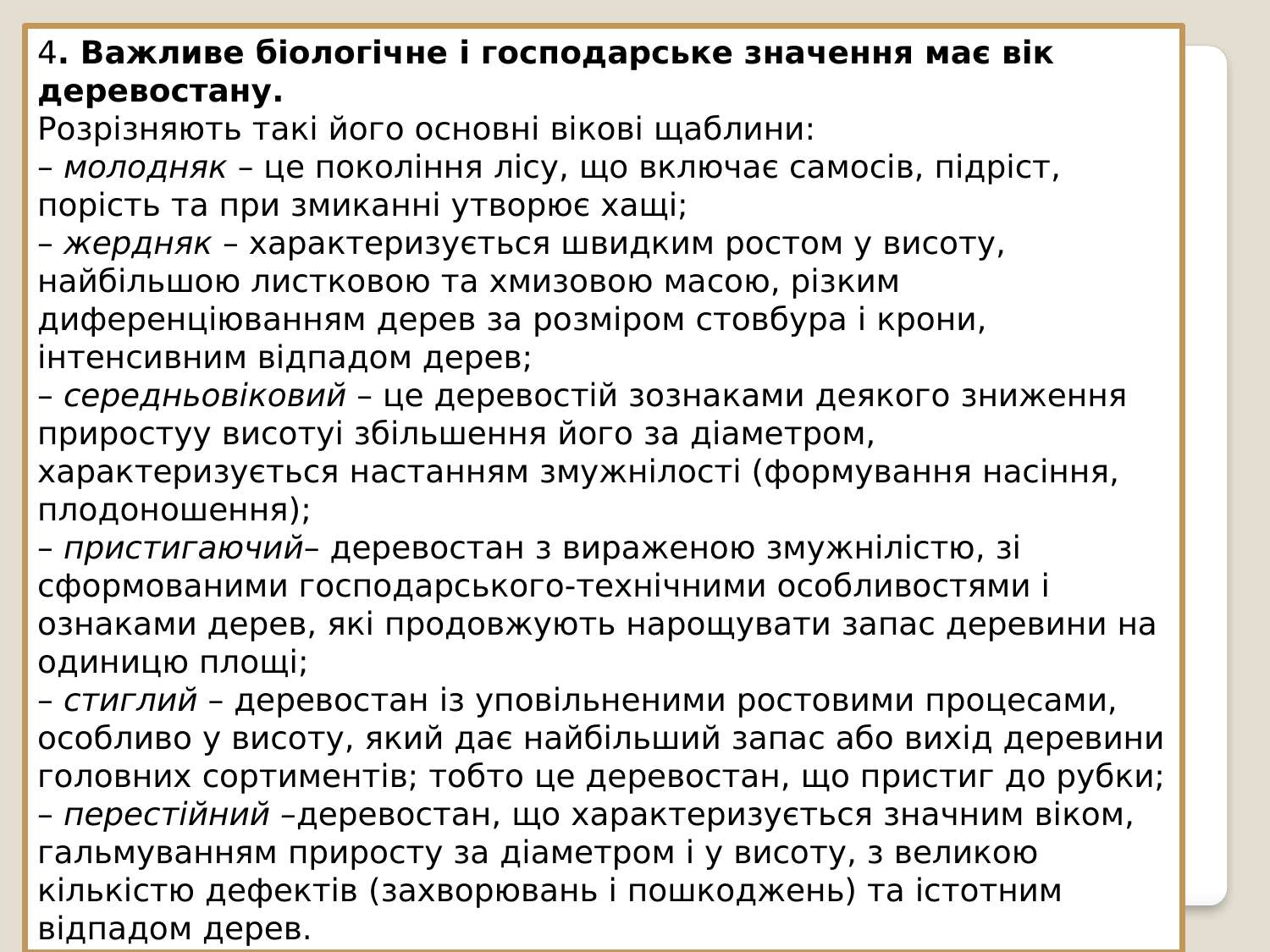

4. Важливе біологічне і господарське значення має вік деревостану.
Розрізняють такі його основні вікові щаблини:
– молодняк – це покоління лісу, що включає самосів, підріст, порість та при змиканні утворює хащі;
– жердняк – характеризується швидким ростом у висоту, найбільшою листковою та хмизовою масою, різким диференціюванням дерев за розміром стовбура і крони, інтенсивним відпадом дерев;
– середньовіковий – це деревостій зознаками деякого зниження
приростуу висотуі збільшення його за діаметром, характеризується настанням змужнілості (формування насіння, плодоношення);
– пристигаючий– деревостан з вираженою змужнілістю, зі
сформованими господарського-технічними особливостями і ознаками дерев, які продовжують нарощувати запас деревини на одиницю площі;
– стиглий – деревостан із уповільненими ростовими процесами,
особливо у висоту, який дає найбільший запас або вихід деревини головних сортиментів; тобто це деревостан, що пристиг до рубки;
– перестійний –деревостан, що характеризується значним віком,
гальмуванням приросту за діаметром і у висоту, з великою кількістю дефектів (захворювань і пошкоджень) та істотним відпадом дерев.